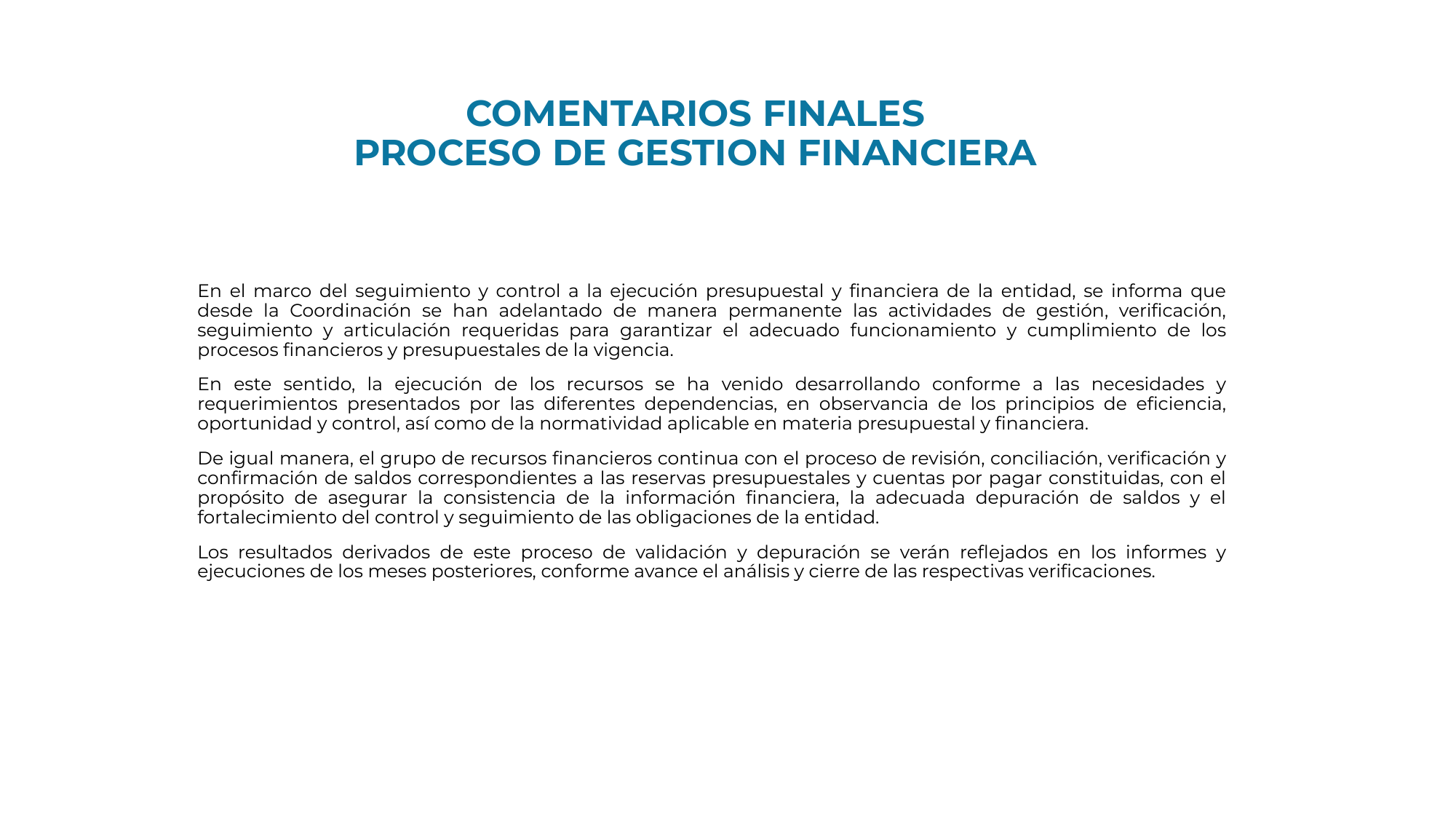

# COMENTARIOS FINALES PROCESO DE GESTION FINANCIERA
En el marco del seguimiento y control a la ejecución presupuestal y financiera de la entidad, se informa que desde la Coordinación se han adelantado de manera permanente las actividades de gestión, verificación, seguimiento y articulación requeridas para garantizar el adecuado funcionamiento y cumplimiento de los procesos financieros y presupuestales de la vigencia.
En este sentido, la ejecución de los recursos se ha venido desarrollando conforme a las necesidades y requerimientos presentados por las diferentes dependencias, en observancia de los principios de eficiencia, oportunidad y control, así como de la normatividad aplicable en materia presupuestal y financiera.
De igual manera, el grupo de recursos financieros continua con el proceso de revisión, conciliación, verificación y confirmación de saldos correspondientes a las reservas presupuestales y cuentas por pagar constituidas, con el propósito de asegurar la consistencia de la información financiera, la adecuada depuración de saldos y el fortalecimiento del control y seguimiento de las obligaciones de la entidad.
Los resultados derivados de este proceso de validación y depuración se verán reflejados en los informes y ejecuciones de los meses posteriores, conforme avance el análisis y cierre de las respectivas verificaciones.